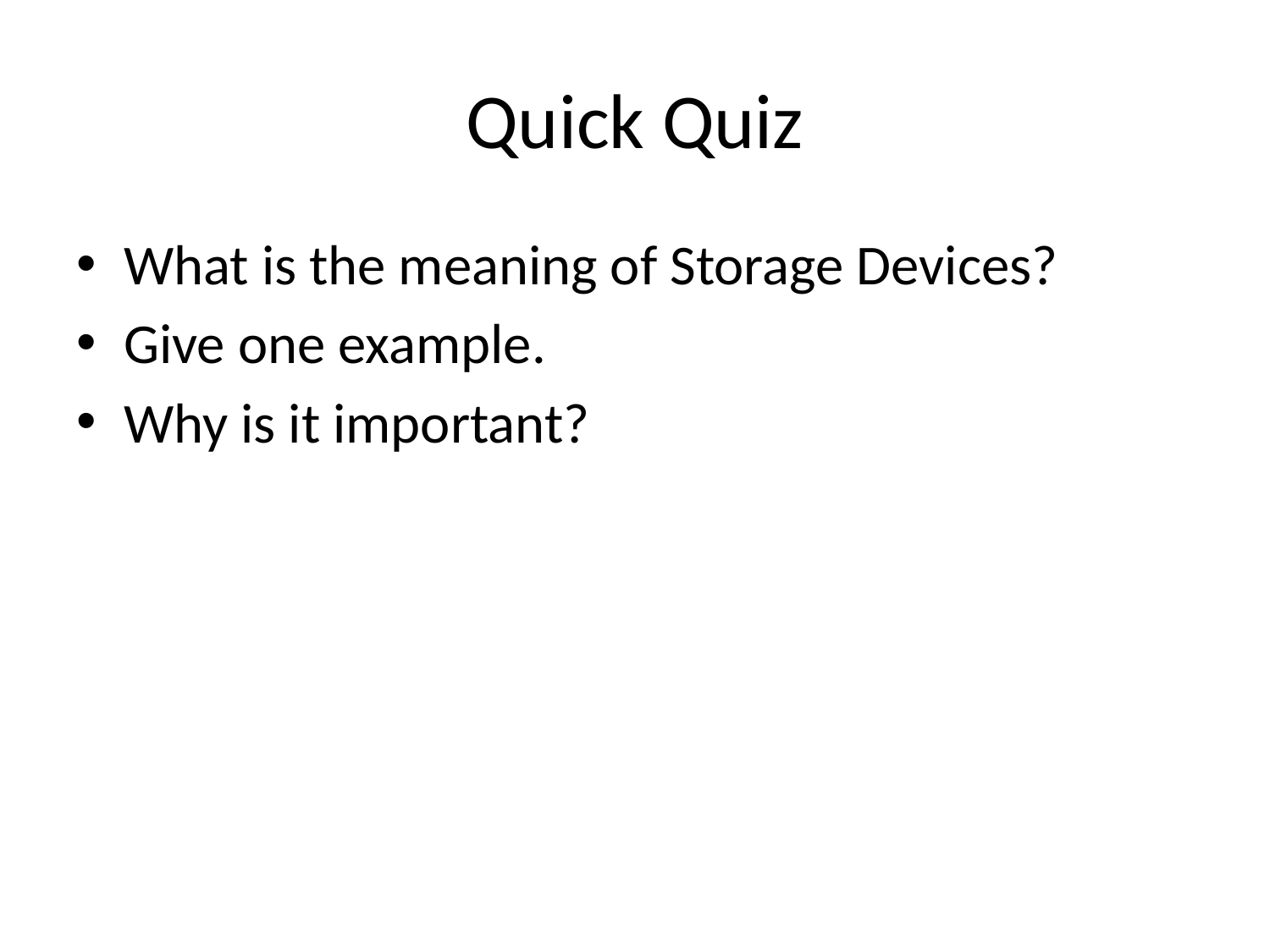

# Quick Quiz
What is the meaning of Storage Devices?
Give one example.
Why is it important?